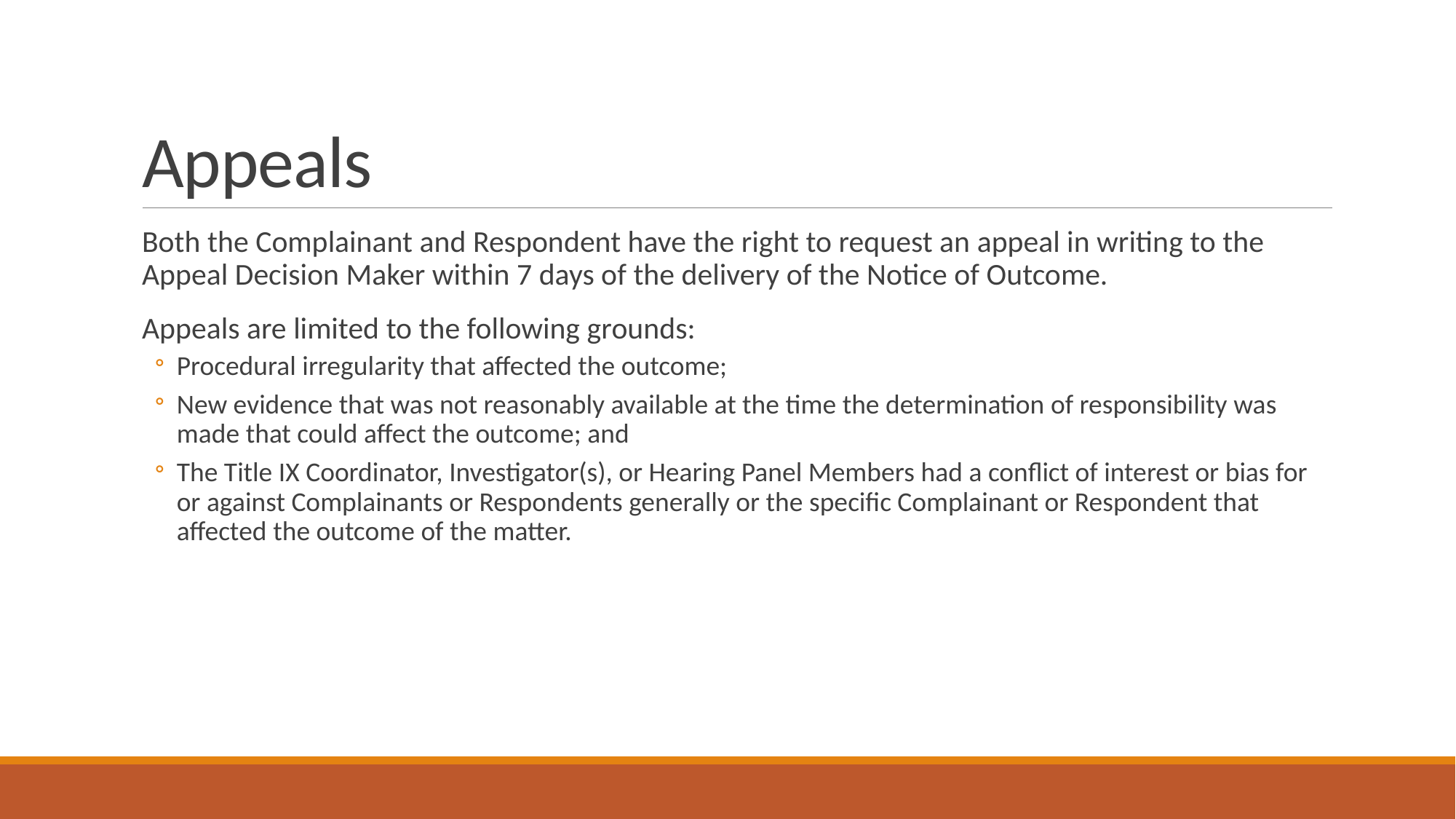

# Appeals
Both the Complainant and Respondent have the right to request an appeal in writing to the Appeal Decision Maker within 7 days of the delivery of the Notice of Outcome.
Appeals are limited to the following grounds:
Procedural irregularity that affected the outcome;
New evidence that was not reasonably available at the time the determination of responsibility was made that could affect the outcome; and
The Title IX Coordinator, Investigator(s), or Hearing Panel Members had a conflict of interest or bias for or against Complainants or Respondents generally or the specific Complainant or Respondent that affected the outcome of the matter.